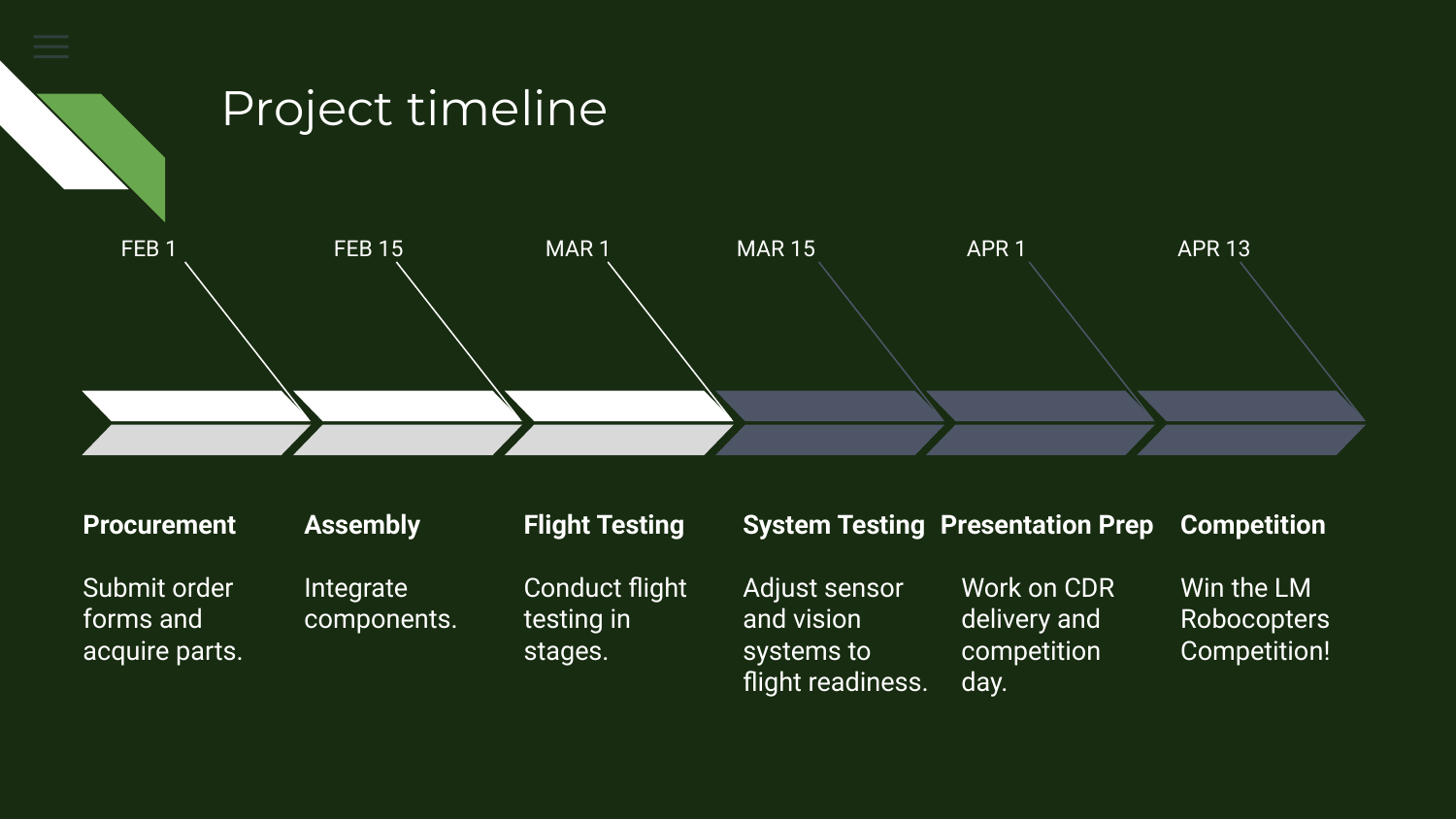

# Project timeline
FEB 1

FEB 15

MAR 1

MAR 15

APR 1

APR 13

Procurement
Assembly
Flight Testing
System Testing
Presentation Prep
Competition
Conduct flight testing in stages.
Submit order forms and acquire parts.
Integrate components.
Adjust sensor and vision systems to flight readiness.
Work on CDR delivery and competition day.
Win the LM Robocopters Competition!